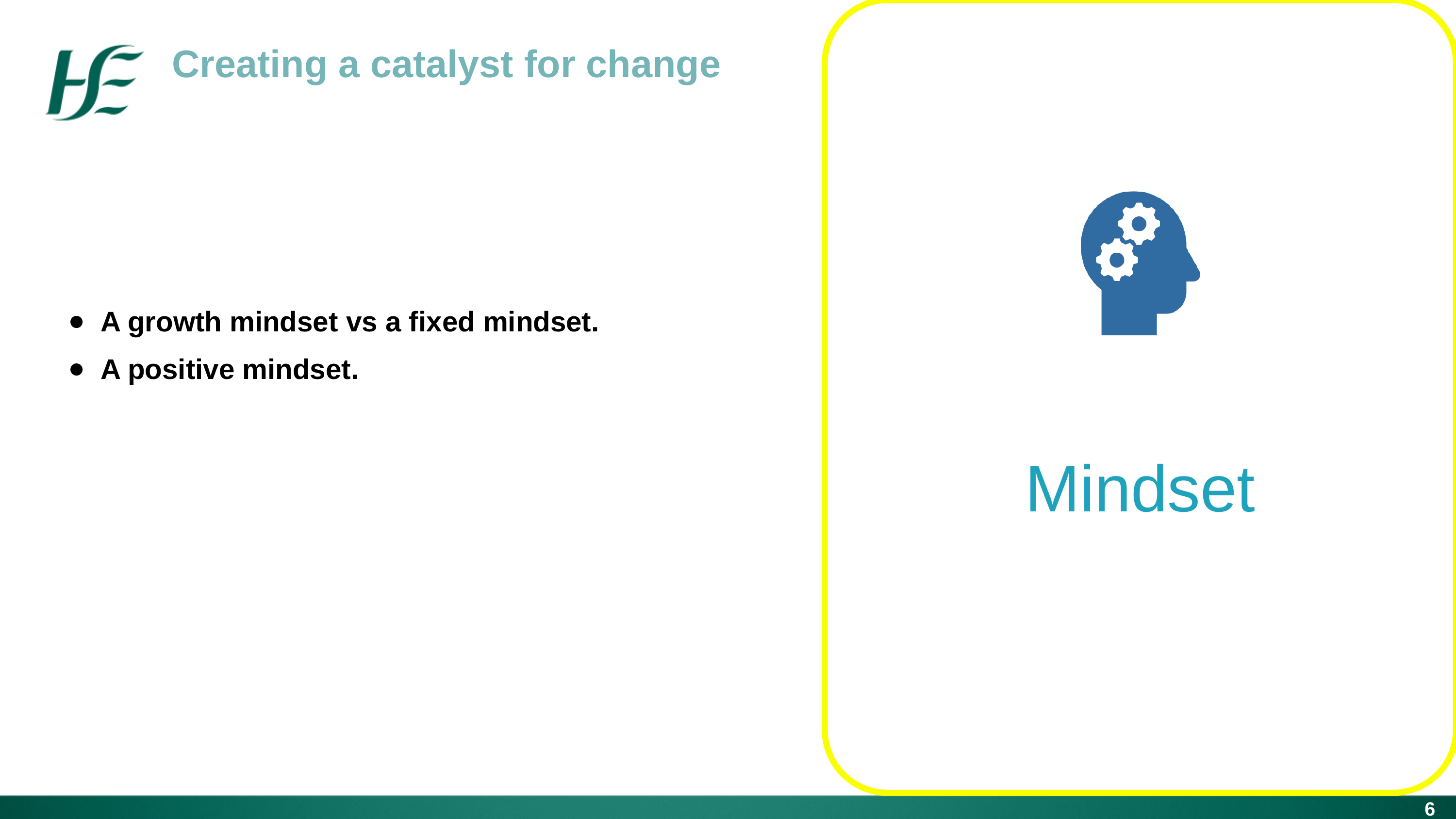

Mindset
Creating a catalyst for change

A growth mindset vs a fixed mindset.
A positive mindset.
84%
Highlight a fact or statistic
with a short statement
6